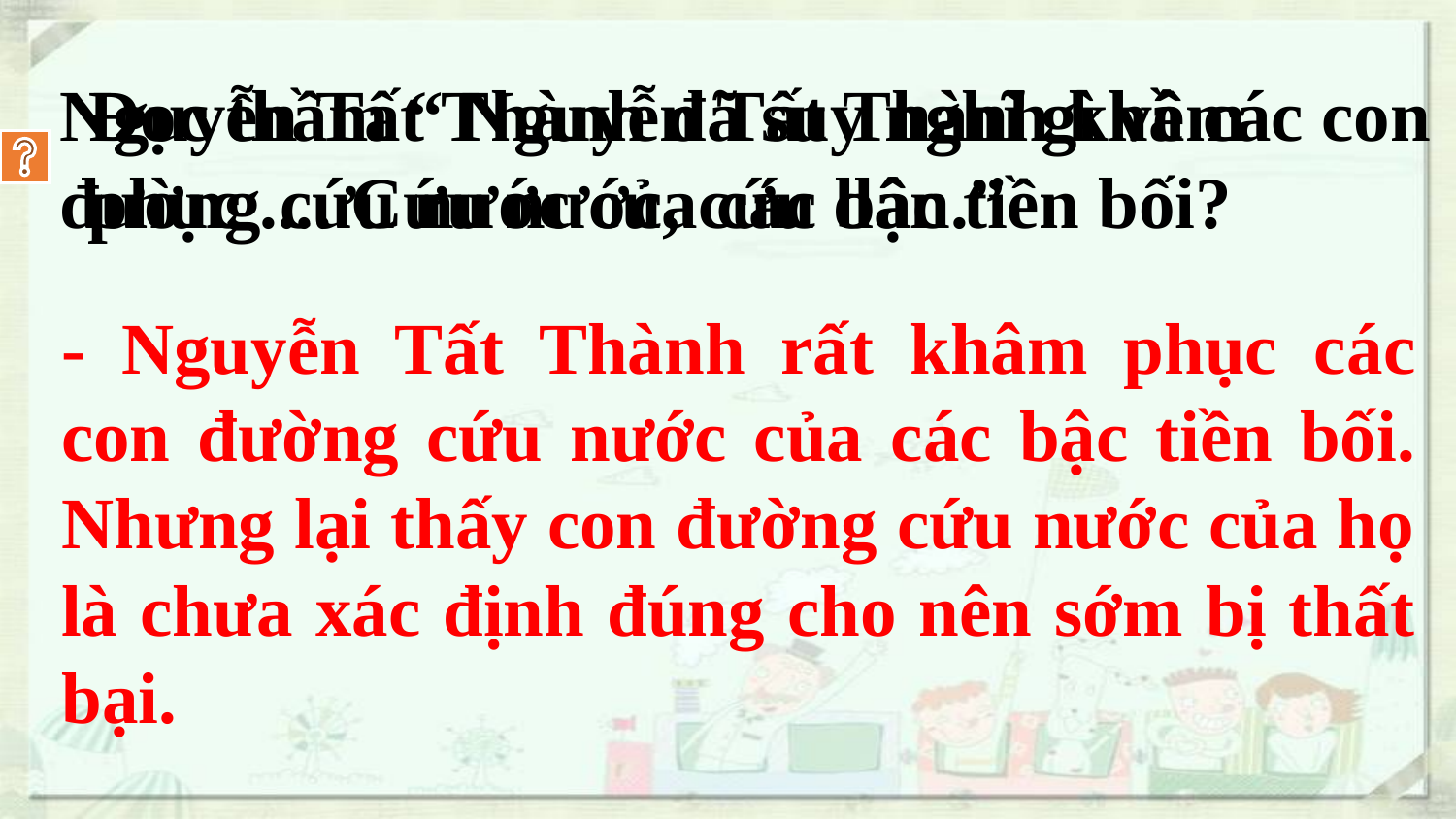

Nguyễn Tất Thành đã suy nghĩ gì về các con đường cứu nước của các bậc tiền bối?
Đọc thầm “ Nguyễn Tất Thành khâm phục .... Cứu nước, cứu dân.”

- Nguyễn Tất Thành rất khâm phục các con đường cứu nước của các bậc tiền bối. Nhưng lại thấy con đường cứu nước của họ là chưa xác định đúng cho nên sớm bị thất bại.